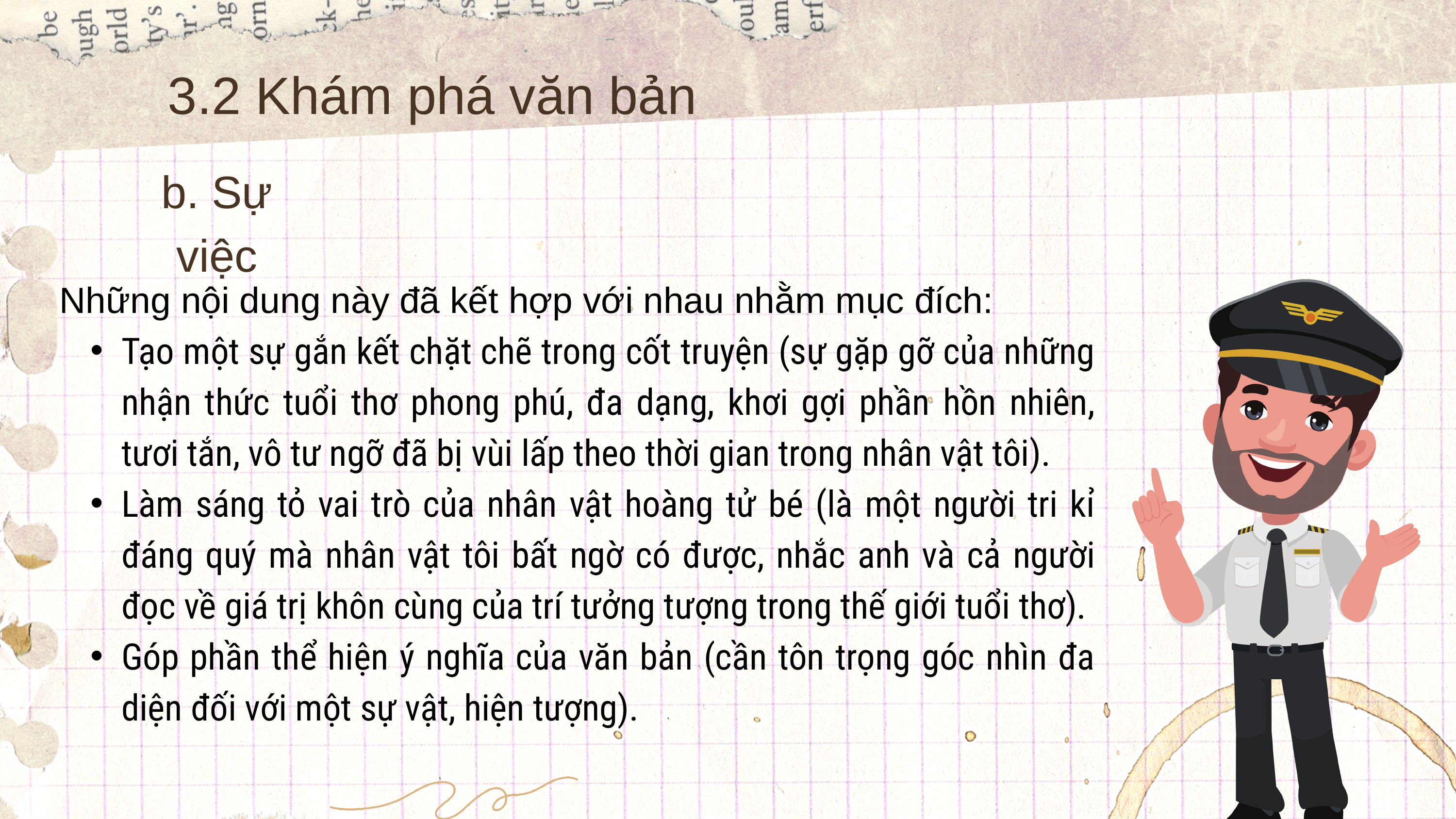

3.2 Khám phá văn bản

b. Sự việc

Những nội dung này đã kết hợp với nhau nhằm mục đích:
Tạo một sự gắn kết chặt chẽ trong cốt truyện (sự gặp gỡ của những nhận thức tuổi thơ phong phú, đa dạng, khơi gợi phần hồn nhiên, tươi tắn, vô tư ngỡ đã bị vùi lấp theo thời gian trong nhân vật tôi).
Làm sáng tỏ vai trò của nhân vật hoàng tử bé (là một người tri kỉ đáng quý mà nhân vật tôi bất ngờ có được, nhắc anh và cả người đọc về giá trị khôn cùng của trí tưởng tượng trong thế giới tuổi thơ).
Góp phần thể hiện ý nghĩa của văn bản (cần tôn trọng góc nhìn đa diện đối với một sự vật, hiện tượng).